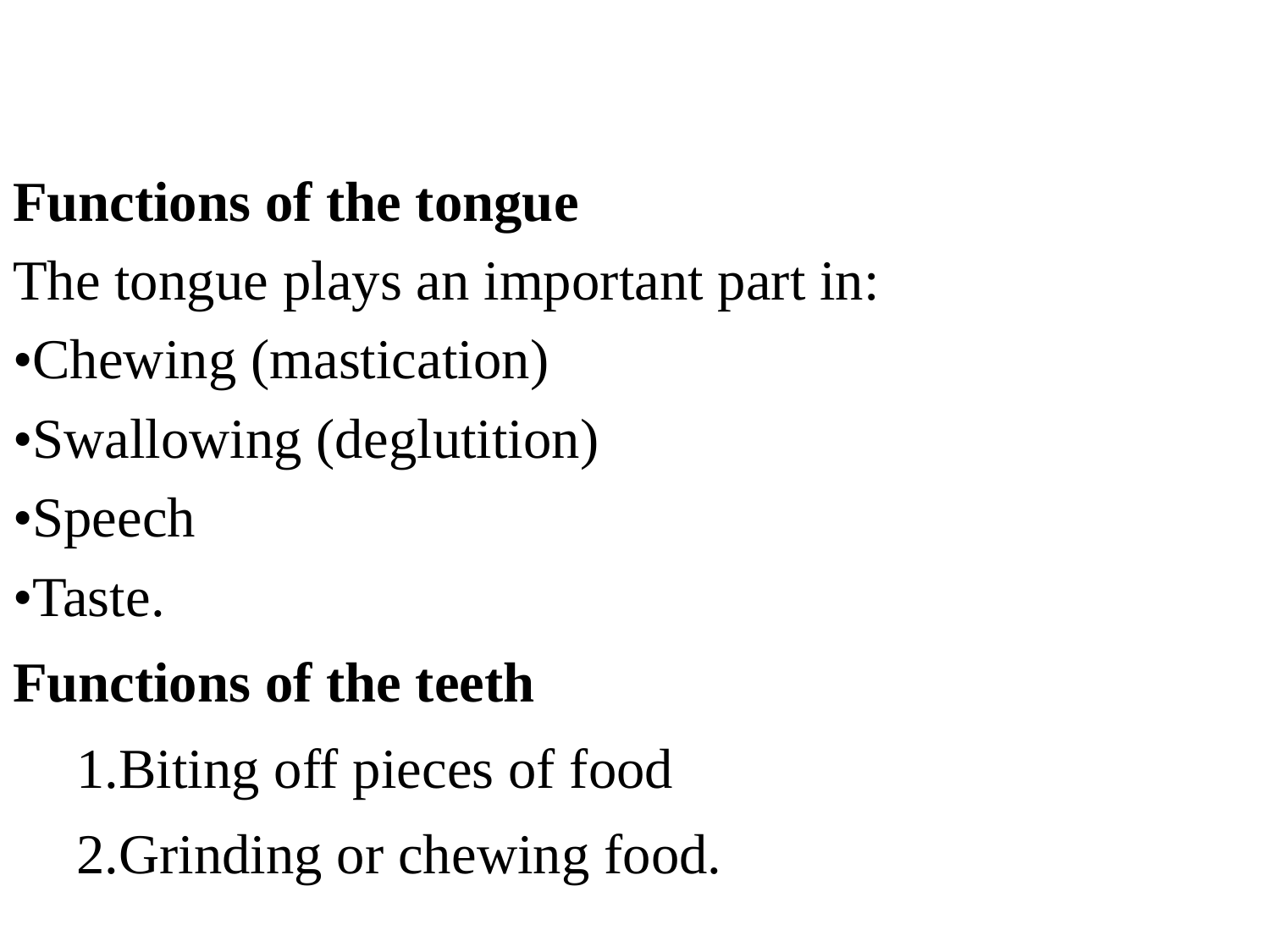

Functions of the tongue
The tongue plays an important part in:
•Chewing (mastication)
•Swallowing (deglutition)
•Speech
•Taste.
Functions of the teeth
Biting off pieces of food
Grinding or chewing food.